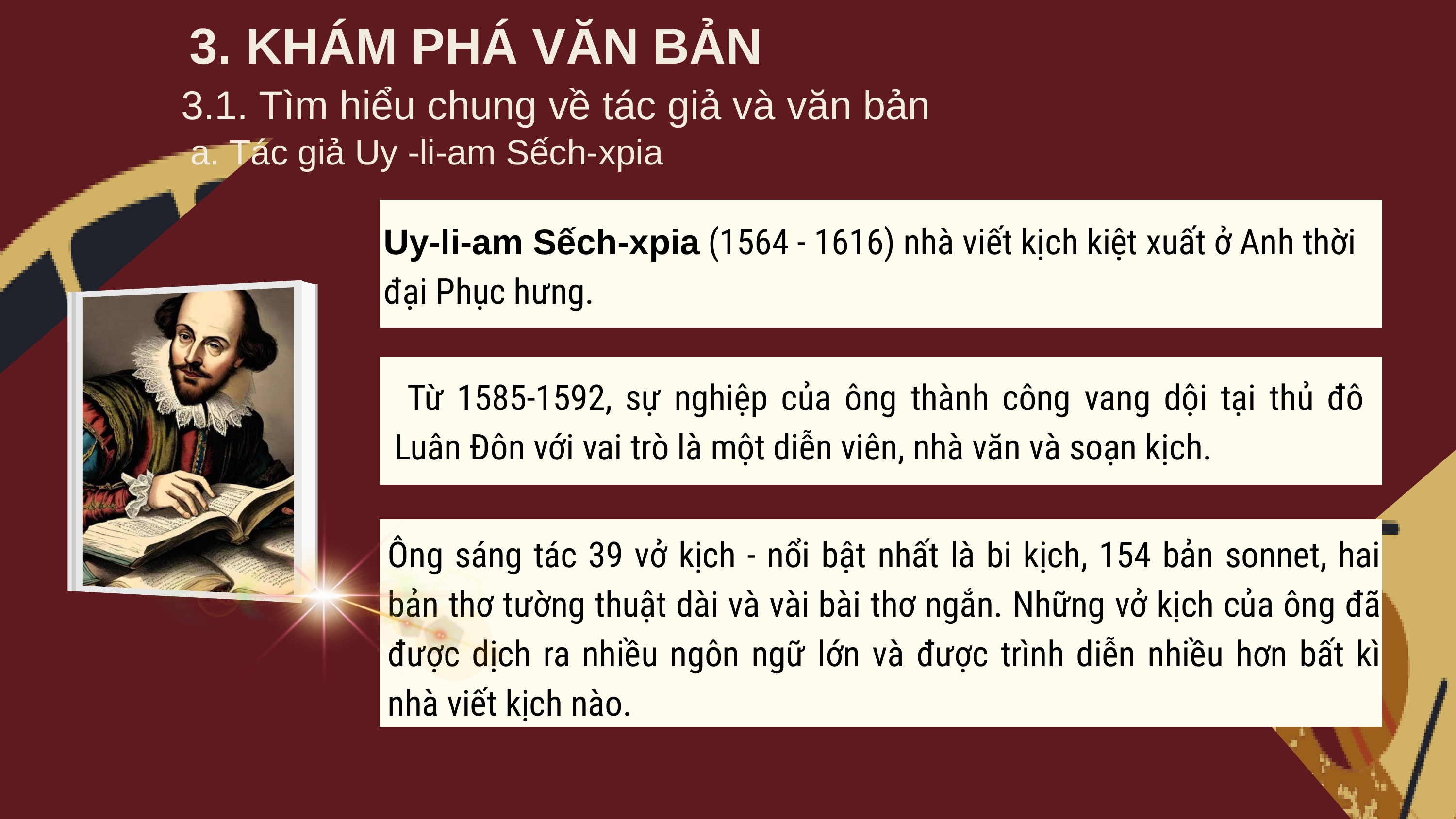

3. KHÁM PHÁ VĂN BẢN
3.1. Tìm hiểu chung về tác giả và văn bản
a. Tác giả Uy -li-am Sếch-xpia

Uy-li-am Sếch-xpia (1564 - 1616) nhà viết kịch kiệt xuất ở Anh thời đại Phục hưng.

 Từ 1585-1592, sự nghiệp của ông thành công vang dội tại thủ đô Luân Đôn với vai trò là một diễn viên, nhà văn và soạn kịch.

Ông sáng tác 39 vở kịch - nổi bật nhất là bi kịch, 154 bản sonnet, hai bản thơ tường thuật dài và vài bài thơ ngắn. Những vở kịch của ông đã được dịch ra nhiều ngôn ngữ lớn và được trình diễn nhiều hơn bất kì nhà viết kịch nào.